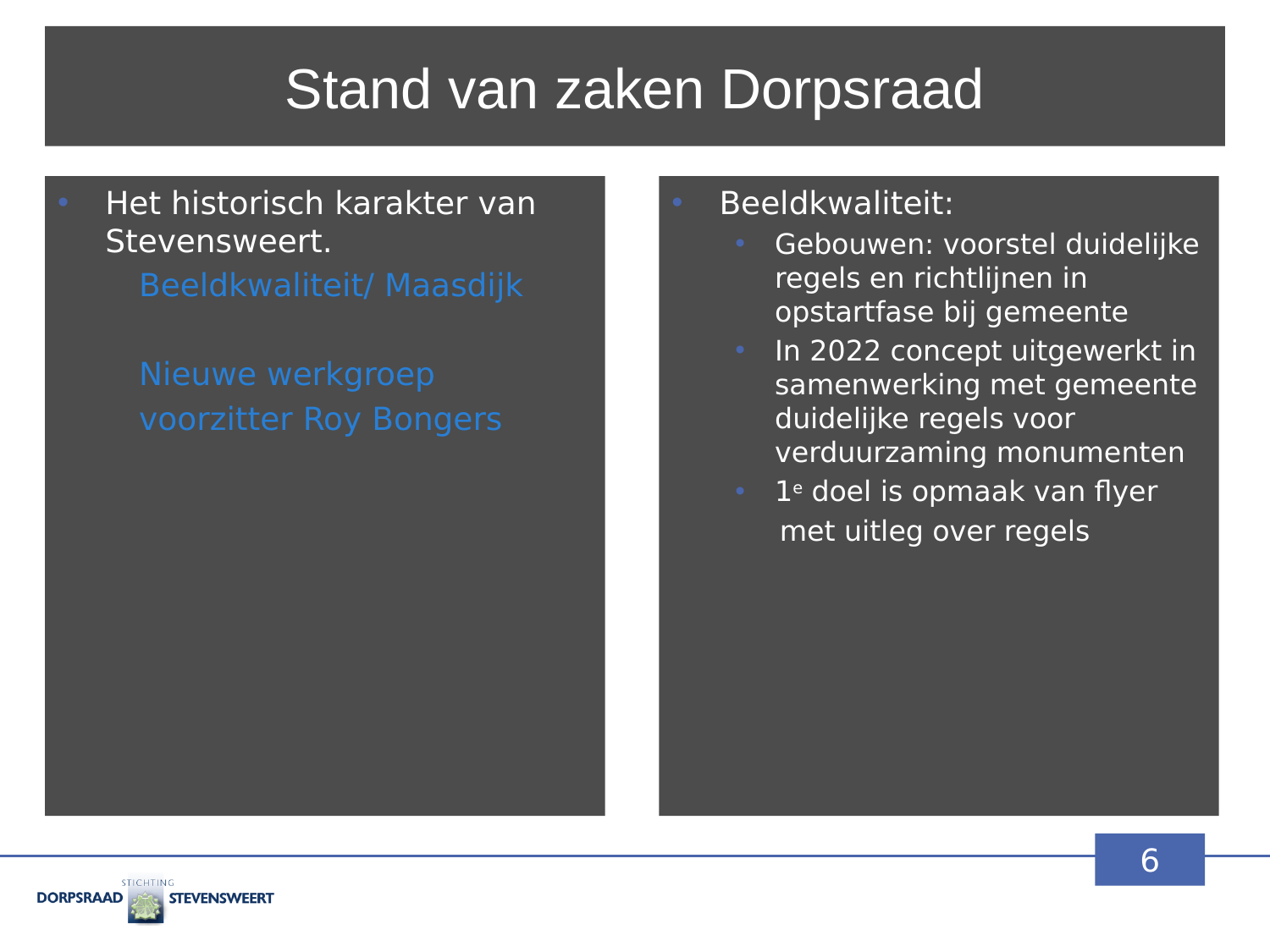

# Stand van zaken Dorpsraad
Het historisch karakter van Stevensweert.
        Beeldkwaliteit/ Maasdijk

        Nieuwe werkgroep
        voorzitter Roy Bongers

Beeldkwaliteit:
Gebouwen: voorstel duidelijke regels en richtlijnen in opstartfase bij gemeente
In 2022 concept uitgewerkt in samenwerking met gemeente duidelijke regels voor verduurzaming monumenten
1e doel is opmaak van flyer
     met uitleg over regels